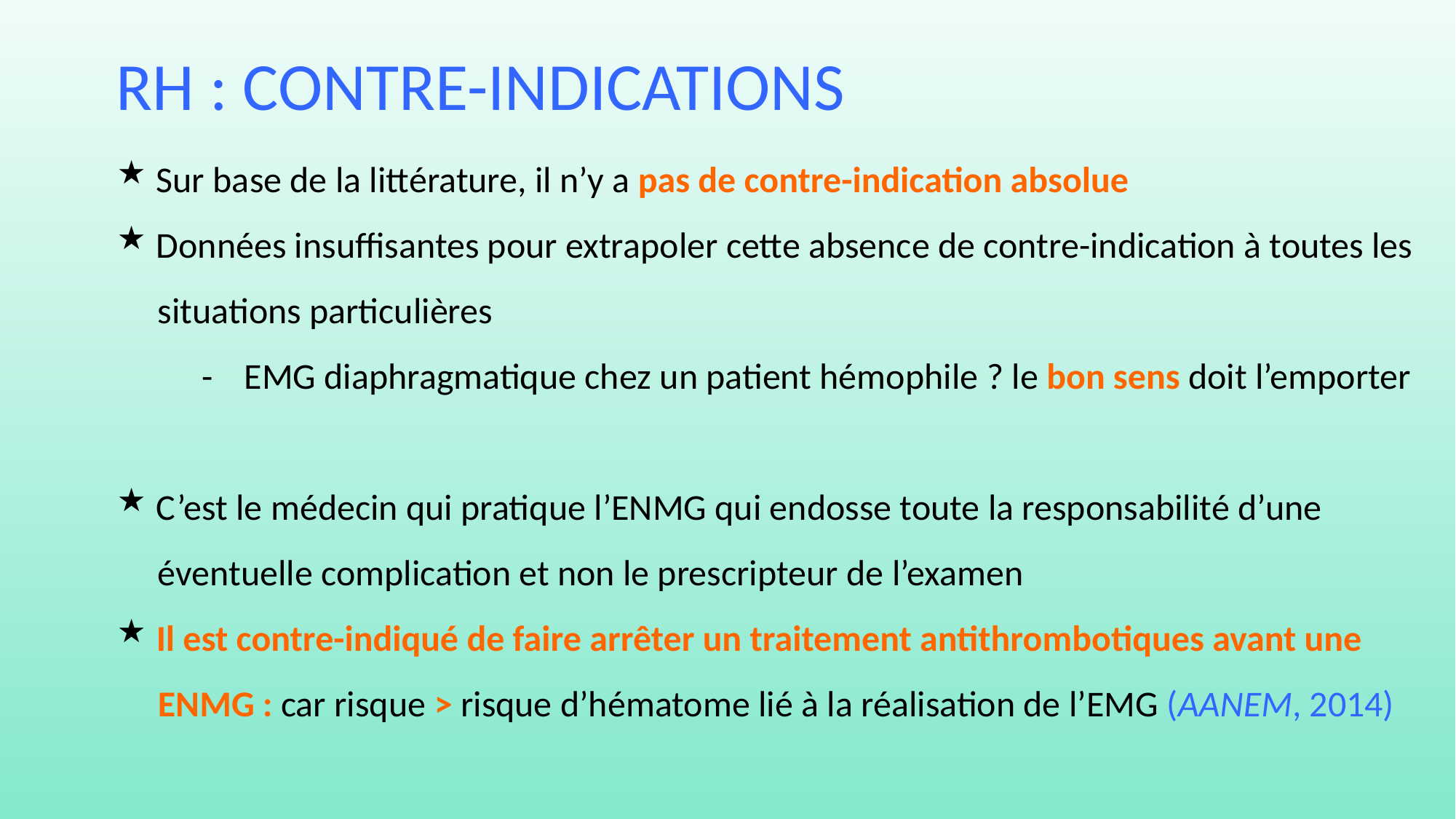

# RH : contre-indications
 Sur base de la littérature, il n’y a pas de contre-indication absolue
 Données insuffisantes pour extrapoler cette absence de contre-indication à toutes les 	situations particulières
		-	EMG diaphragmatique chez un patient hémophile ? le bon sens doit l’emporter
 C’est le médecin qui pratique l’ENMG qui endosse toute la responsabilité d’une 	éventuelle complication et non le prescripteur de l’examen
 Il est contre-indiqué de faire arrêter un traitement antithrombotiques avant une 	ENMG : car risque > risque d’hématome lié à la réalisation de l’EMG (AANEM, 2014)